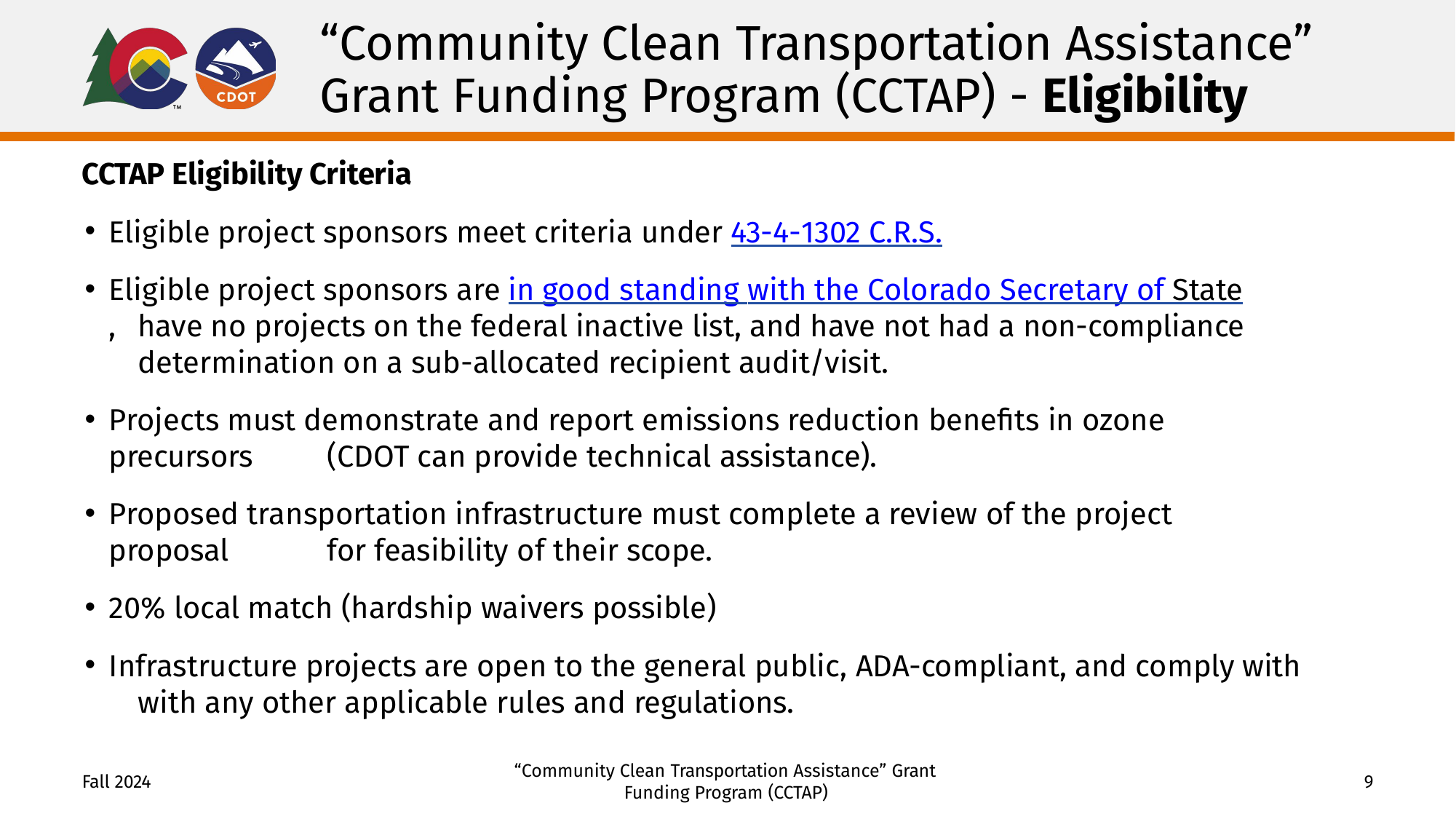

# “Community Clean Transportation Assistance” Grant Funding Program (CCTAP) - Eligibility
CCTAP Eligibility Criteria
Eligible project sponsors meet criteria under 43-4-1302 C.R.S.
Eligible project sponsors are in good standing with the Colorado Secretary of State, 	have no projects on the federal inactive list, and have not had a non-compliance 	determination on a sub-allocated recipient audit/visit.
Projects must demonstrate and report emissions reduction benefits in ozone precursors 	(CDOT can provide technical assistance).
Proposed transportation infrastructure must complete a review of the project proposal 	for feasibility of their scope.
20% local match (hardship waivers possible)
Infrastructure projects are open to the general public, ADA-compliant, and comply with 	with any other applicable rules and regulations.
“Community Clean Transportation Assistance” Grant Funding Program (CCTAP)
Fall 2024
9